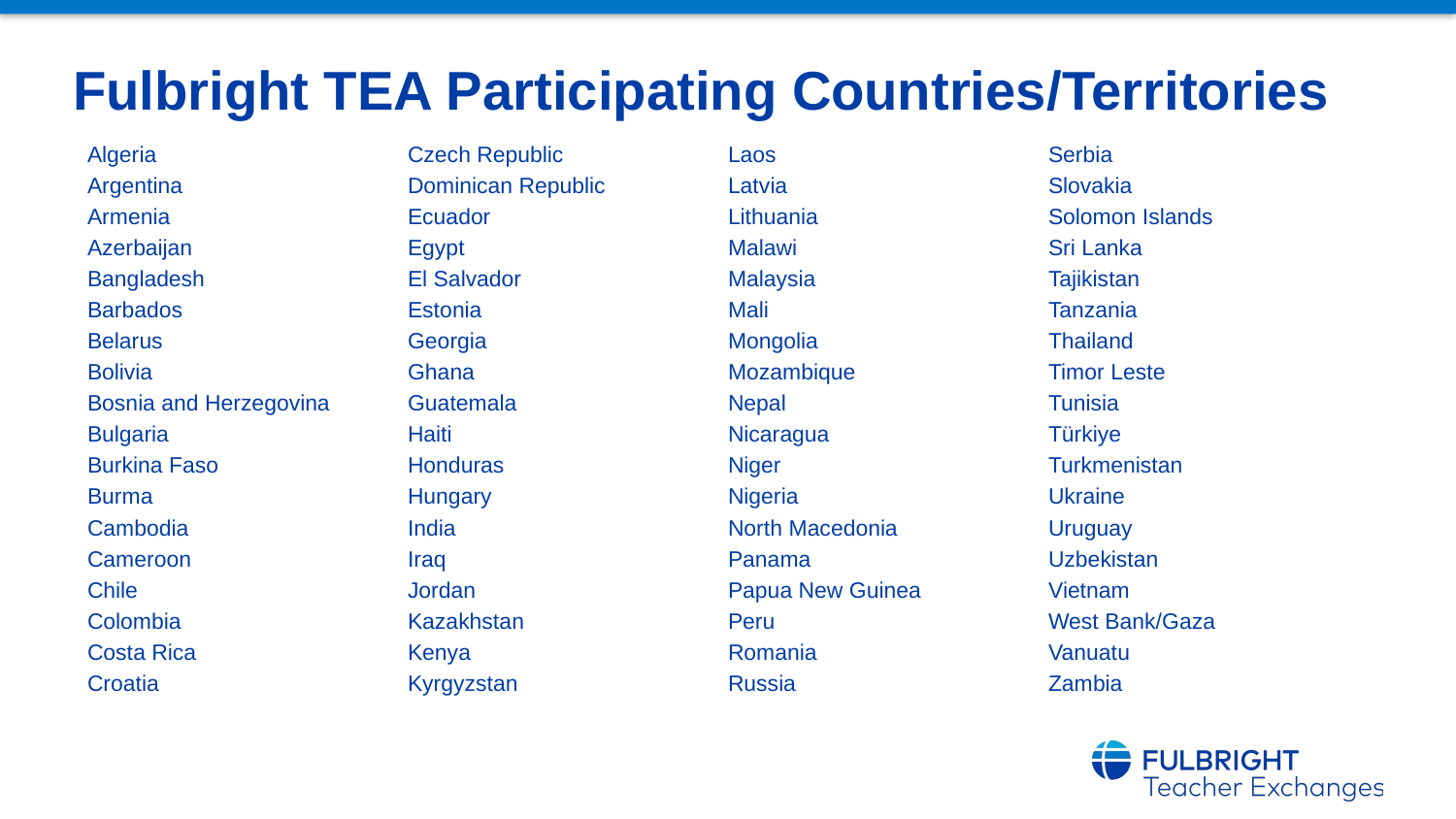

# Fulbright TEA Participating Countries/Territories
Algeria
Argentina
Armenia
Azerbaijan
Bangladesh
Barbados
Belarus
Bolivia
Bosnia and Herzegovina
Bulgaria
Burkina Faso
Burma
Cambodia
Cameroon
Chile
Colombia
Costa Rica
Croatia
Czech Republic
Dominican Republic
Ecuador
Egypt
El Salvador
Estonia
Georgia
Ghana
Guatemala
Haiti
Honduras
Hungary
India
Iraq
Jordan
Kazakhstan
Kenya
Kyrgyzstan
Laos
Latvia
Lithuania
Malawi
Malaysia
Mali
Mongolia
Mozambique
Nepal
Nicaragua
Niger
Nigeria
North Macedonia
Panama
Papua New Guinea
Peru
Romania
Russia
Serbia
Slovakia
Solomon Islands
Sri Lanka
Tajikistan
Tanzania
Thailand
Timor Leste
Tunisia
Türkiye
Turkmenistan
Ukraine
Uruguay
Uzbekistan
Vietnam
West Bank/Gaza
Vanuatu
Zambia